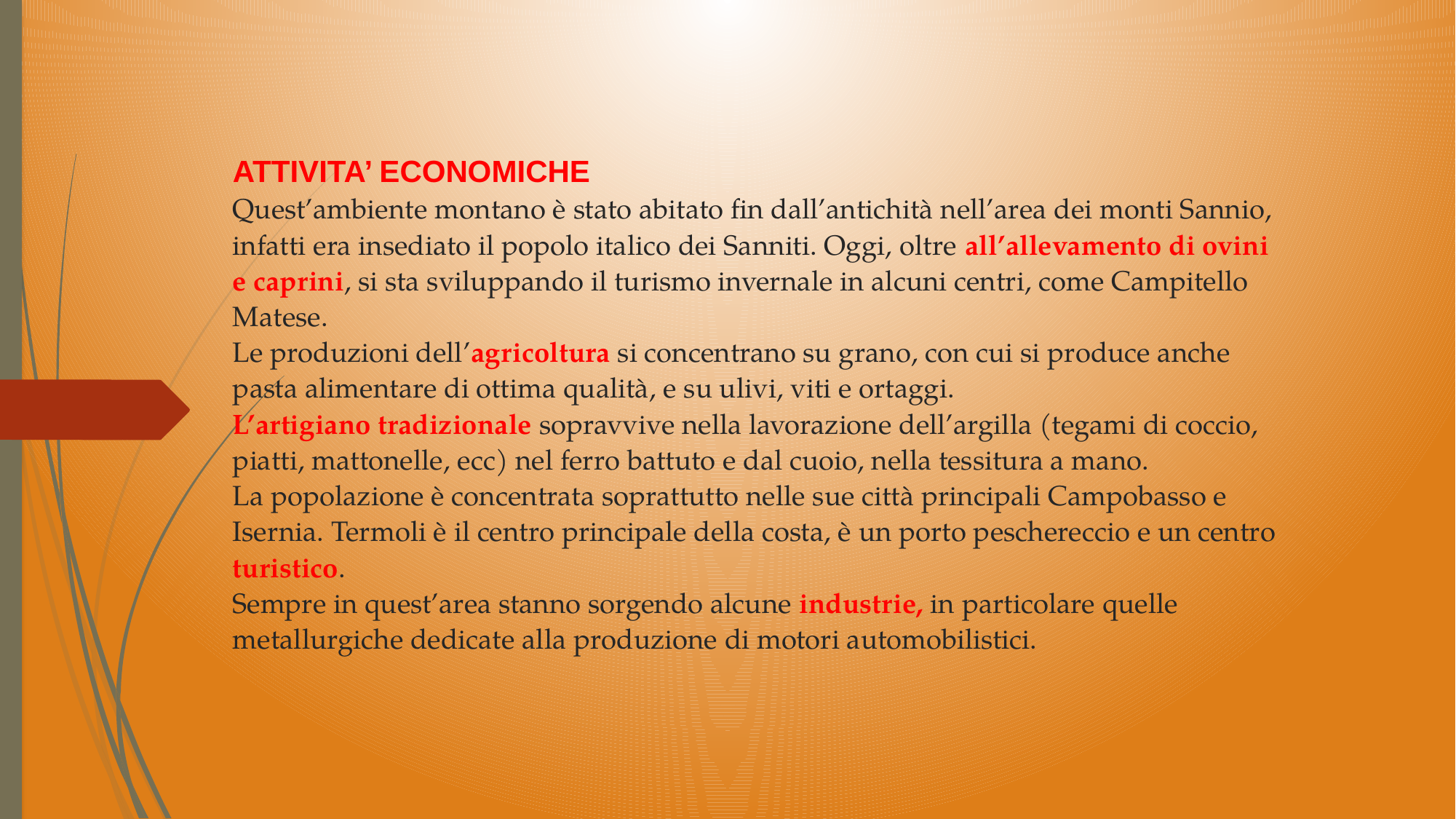

# ATTIVITA’ ECONOMICHE Quest’ambiente montano è stato abitato fin dall’antichità nell’area dei monti Sannio, infatti era insediato il popolo italico dei Sanniti. Oggi, oltre all’allevamento di ovini e caprini, si sta sviluppando il turismo invernale in alcuni centri, come Campitello Matese. Le produzioni dell’agricoltura si concentrano su grano, con cui si produce anche pasta alimentare di ottima qualità, e su ulivi, viti e ortaggi. L’artigiano tradizionale sopravvive nella lavorazione dell’argilla (tegami di coccio, piatti, mattonelle, ecc) nel ferro battuto e dal cuoio, nella tessitura a mano. La popolazione è concentrata soprattutto nelle sue città principali Campobasso e Isernia. Termoli è il centro principale della costa, è un porto peschereccio e un centro turistico. Sempre in quest’area stanno sorgendo alcune industrie, in particolare quelle metallurgiche dedicate alla produzione di motori automobilistici.